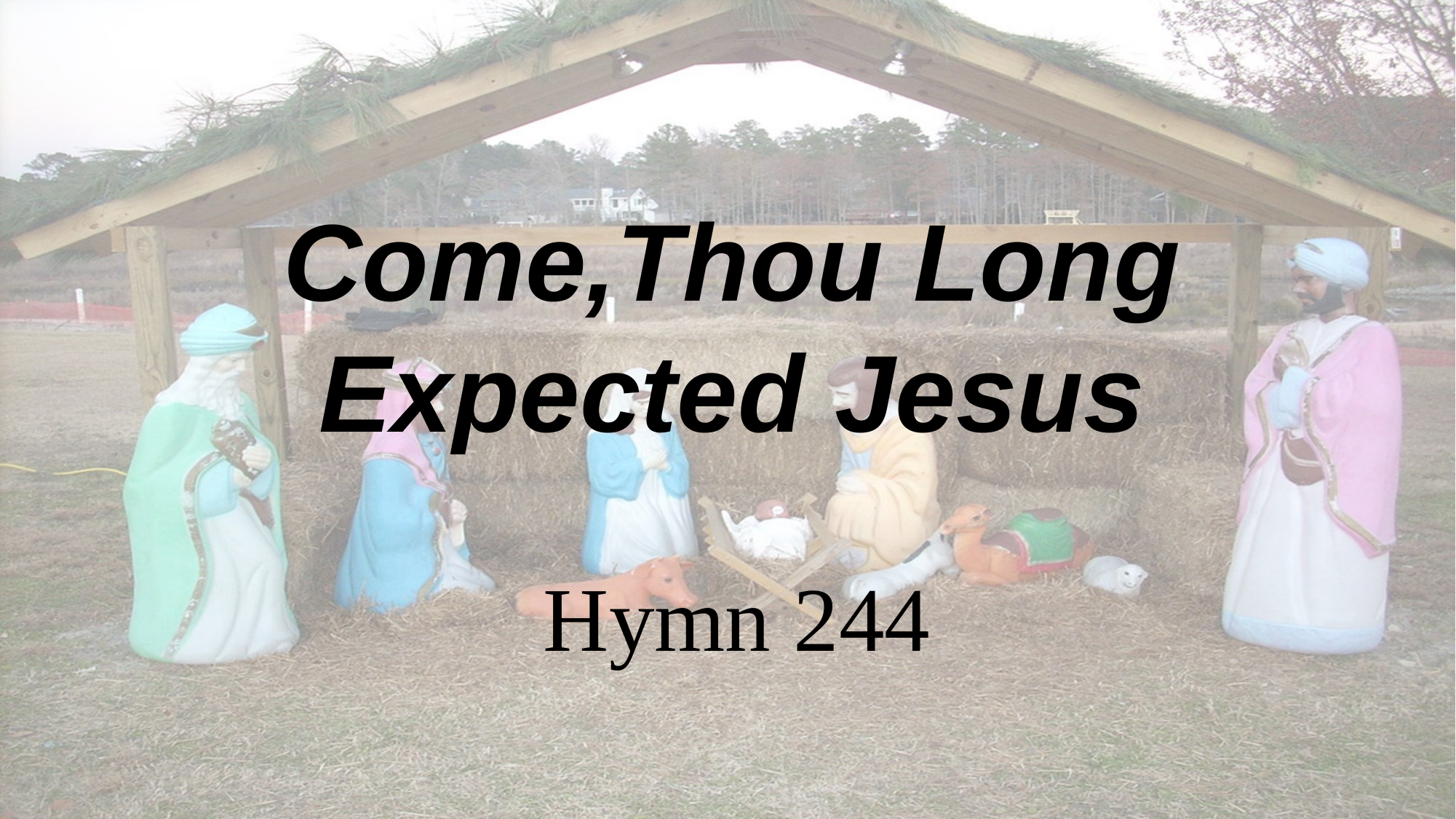

# Come,Thou Long Expected Jesus
Hymn 244